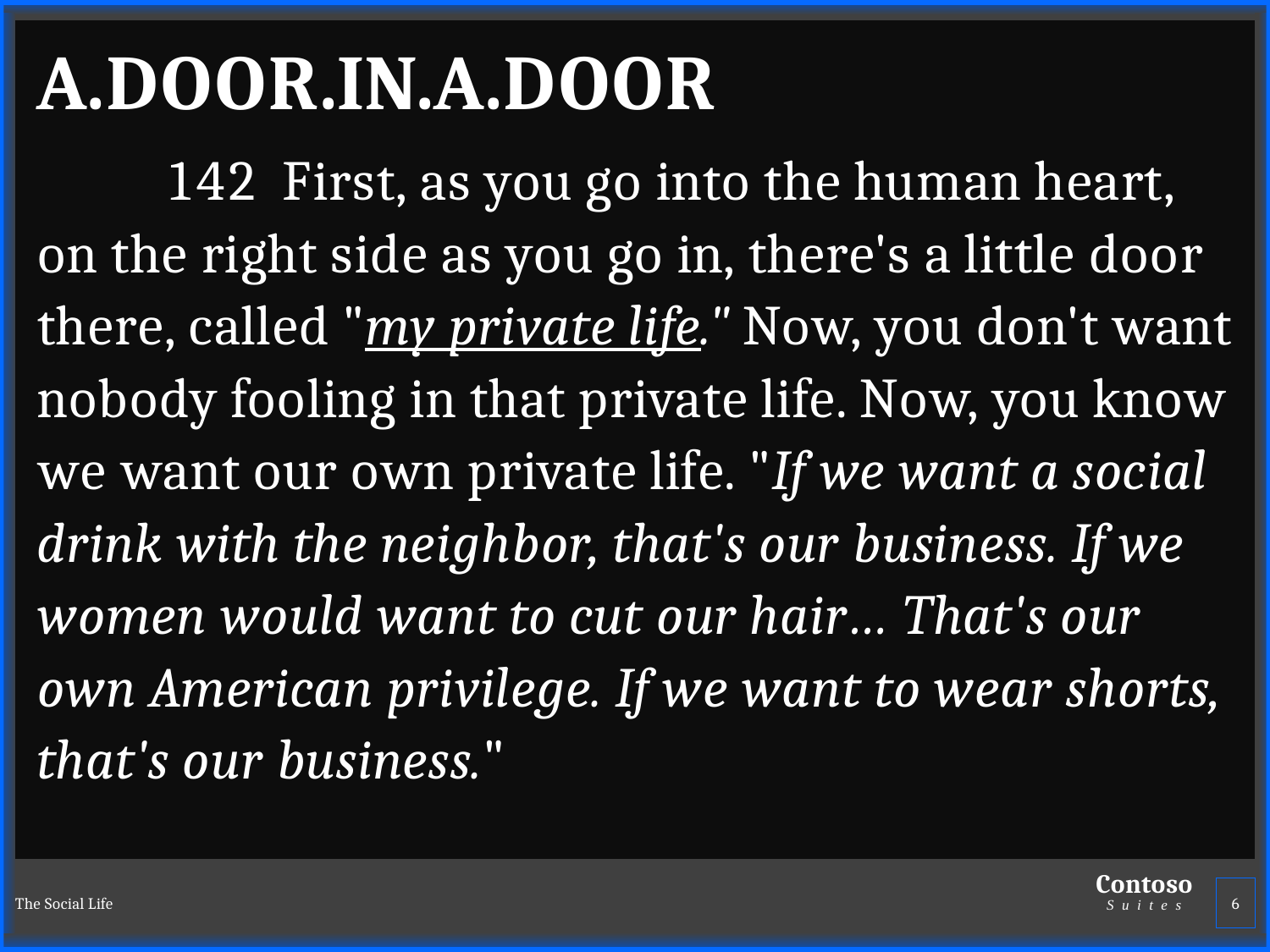

A.DOOR.IN.A.DOOR
	142  First, as you go into the human heart, on the right side as you go in, there's a little door there, called "my private life." Now, you don't want nobody fooling in that private life. Now, you know we want our own private life. "If we want a social drink with the neighbor, that's our business. If we women would want to cut our hair… That's our own American privilege. If we want to wear shorts, that's our business."
The Social Life
6